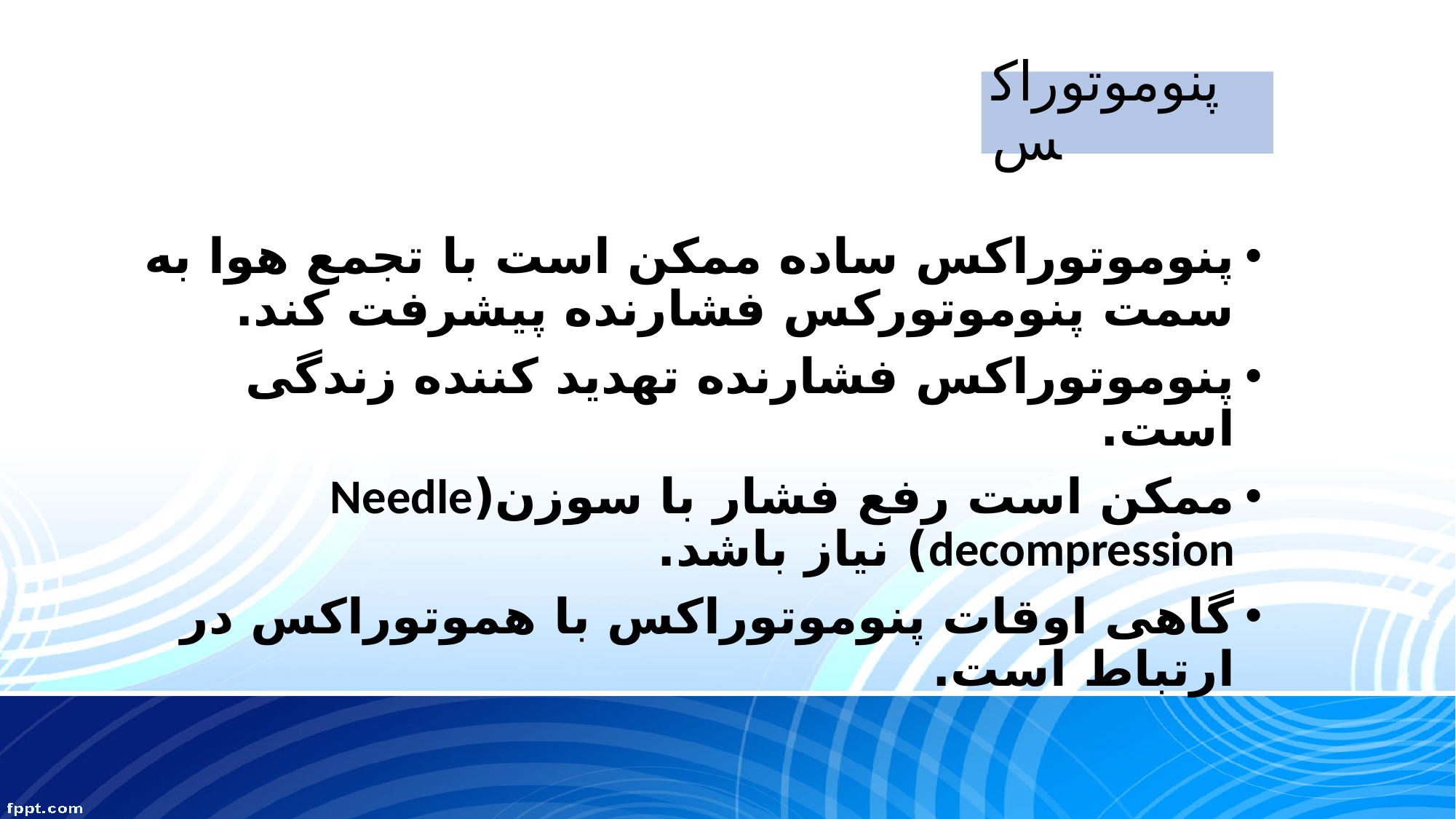

# پنوموتوراکس
پنوموتوراکس ساده ممکن است با تجمع هوا به سمت پنوموتورکس فشارنده پیشرفت کند.
پنوموتوراکس فشارنده تهدید کننده زندگی است.
ممکن است رفع فشار با سوزن(Needle decompression) نیاز باشد.
گاهی اوقات پنوموتوراکس با هموتوراکس در ارتباط است.